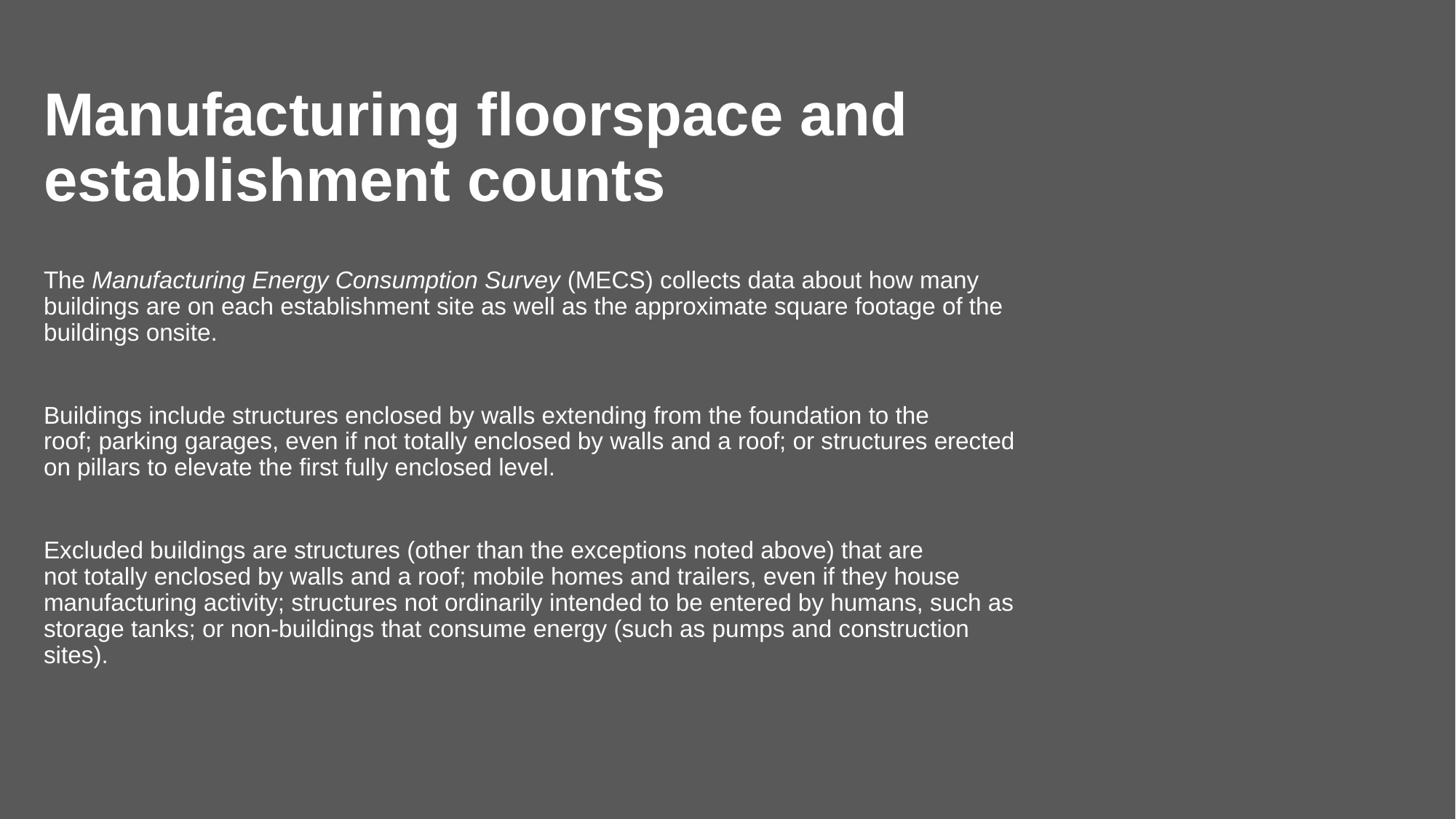

# Manufacturing floorspace and establishment counts
The Manufacturing Energy Consumption Survey (MECS) collects data about how many buildings are on each establishment site as well as the approximate square footage of the buildings onsite.

Buildings include structures enclosed by walls extending from the foundation to the
roof; parking garages, even if not totally enclosed by walls and a roof; or structures erected on pillars to elevate the first fully enclosed level.

Excluded buildings are structures (other than the exceptions noted above) that are
not totally enclosed by walls and a roof; mobile homes and trailers, even if they house manufacturing activity; structures not ordinarily intended to be entered by humans, such as storage tanks; or non-buildings that consume energy (such as pumps and construction sites).